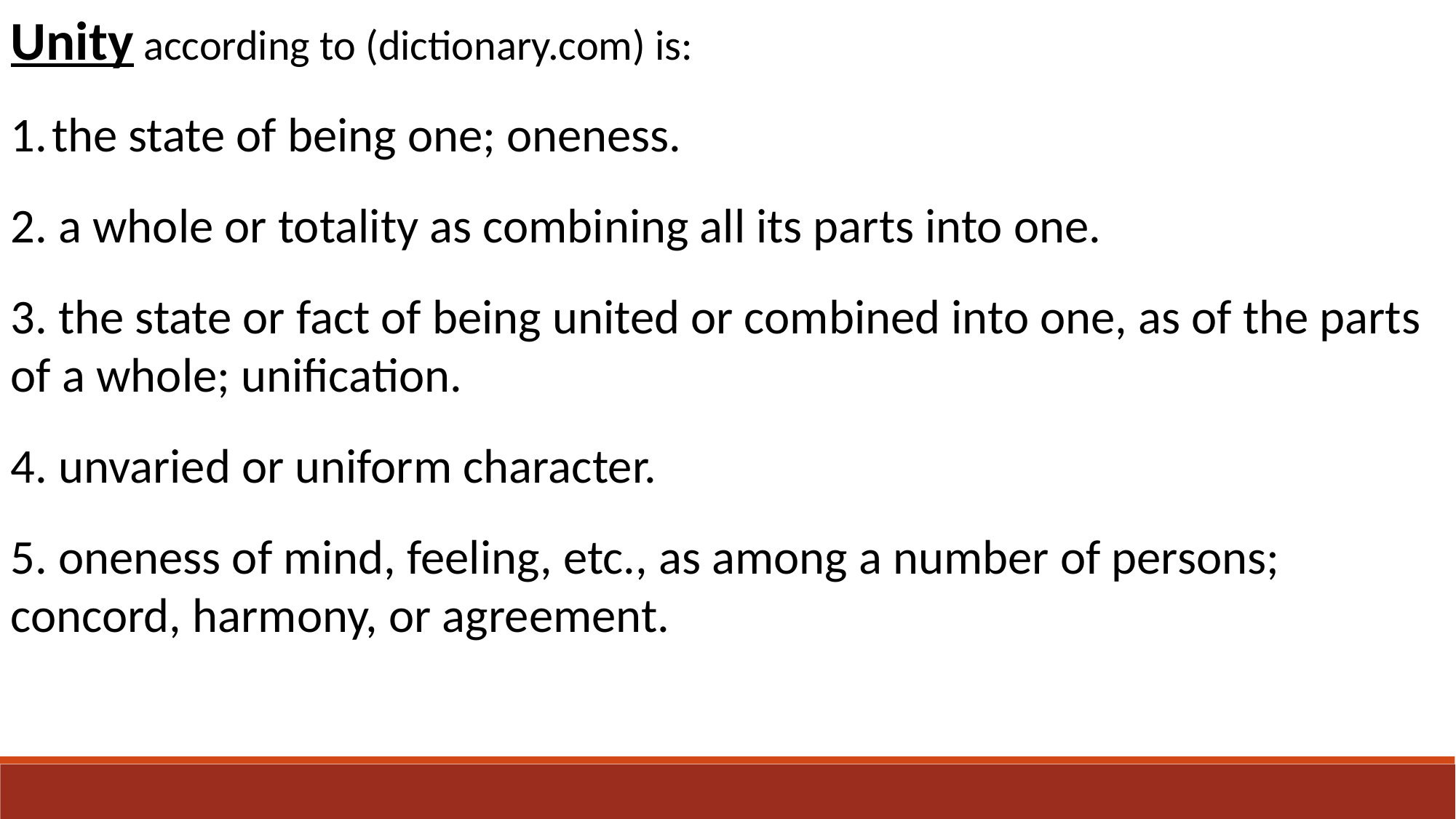

Unity according to (dictionary.com) is:

the state of being one; oneness.

2. a whole or totality as combining all its parts into one.

3. the state or fact of being united or combined into one, as of the parts of a whole; unification.

4. unvaried or uniform character.

5. oneness of mind, feeling, etc., as among a number of persons; concord, harmony, or agreement.